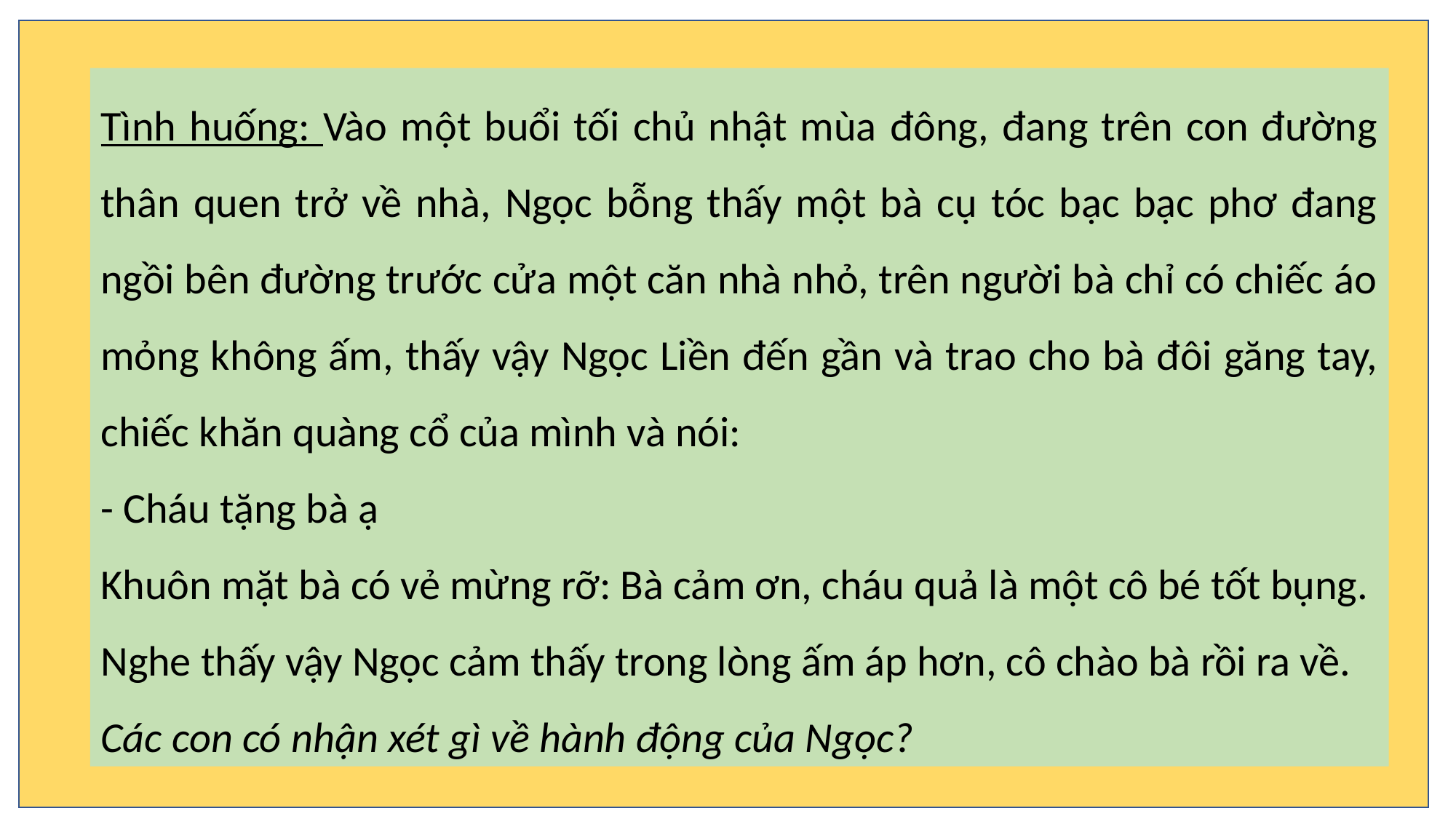

Tình huống: Vào một buổi tối chủ nhật mùa đông, đang trên con đường thân quen trở về nhà, Ngọc bỗng thấy một bà cụ tóc bạc bạc phơ đang ngồi bên đường trước cửa một căn nhà nhỏ, trên người bà chỉ có chiếc áo mỏng không ấm, thấy vậy Ngọc Liền đến gần và trao cho bà đôi găng tay, chiếc khăn quàng cổ của mình và nói:
- Cháu tặng bà ạ
Khuôn mặt bà có vẻ mừng rỡ: Bà cảm ơn, cháu quả là một cô bé tốt bụng.
Nghe thấy vậy Ngọc cảm thấy trong lòng ấm áp hơn, cô chào bà rồi ra về.
Các con có nhận xét gì về hành động của Ngọc?